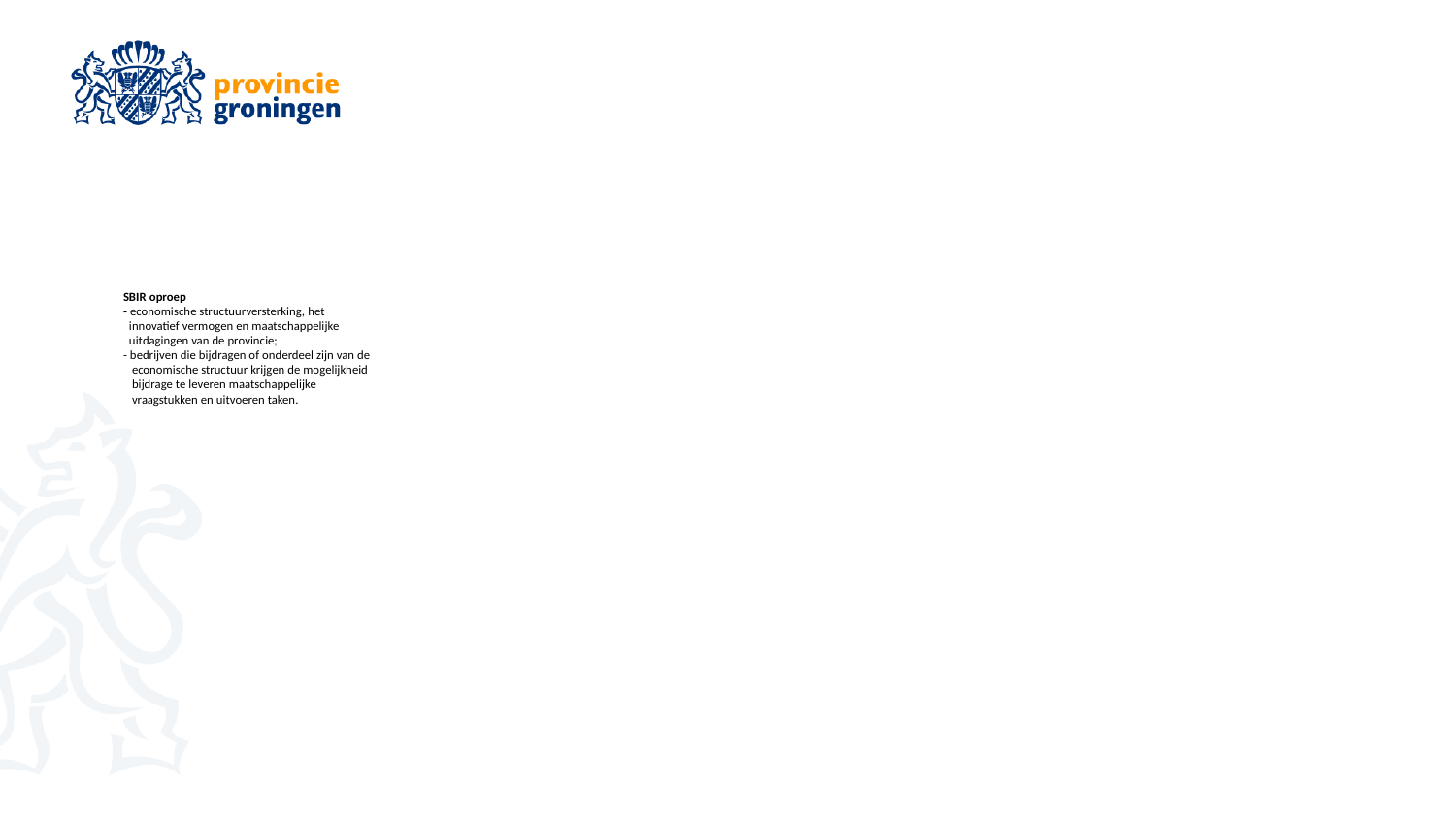

# SBIR oproep - economische structuurversterking, het innovatief vermogen en maatschappelijke uitdagingen van de provincie; - bedrijven die bijdragen of onderdeel zijn van de economische structuur krijgen de mogelijkheid bijdrage te leveren maatschappelijke vraagstukken en uitvoeren taken.